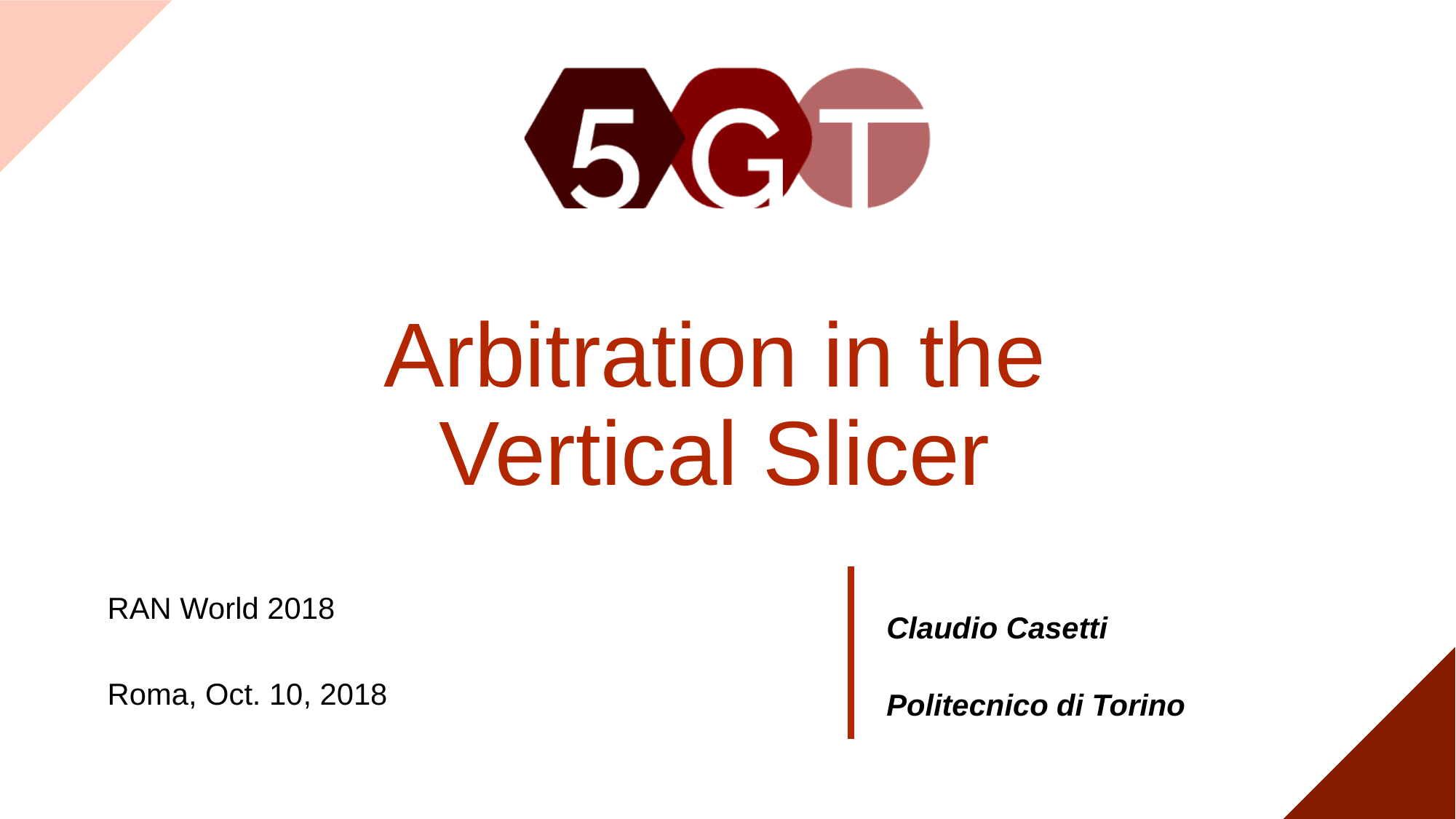

# Arbitration in the Vertical Slicer
Claudio Casetti
Politecnico di Torino
RAN World 2018
Roma, Oct. 10, 2018